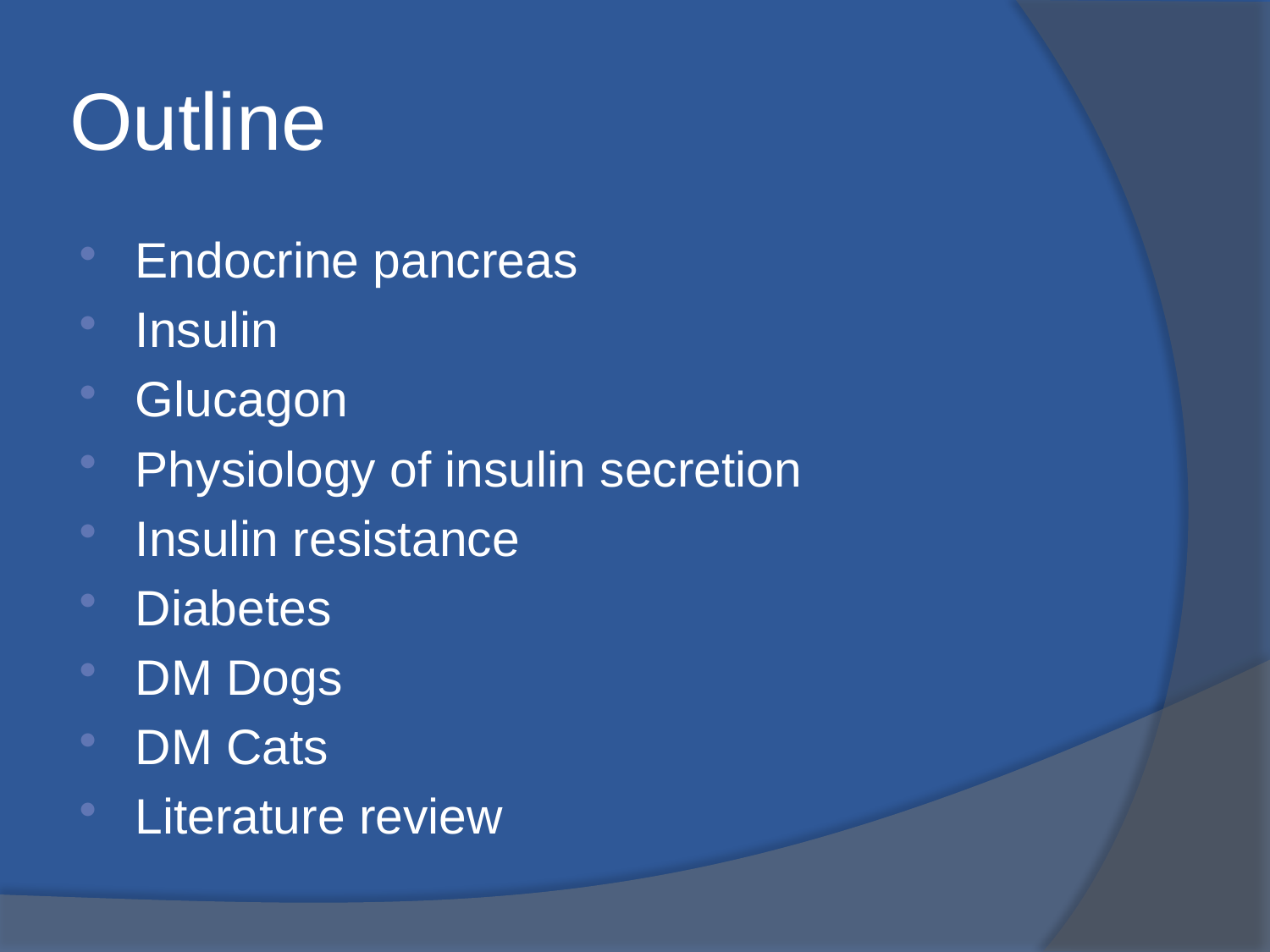

# Outline
Endocrine pancreas
Insulin
Glucagon
Physiology of insulin secretion
Insulin resistance
Diabetes
DM Dogs
DM Cats
Literature review